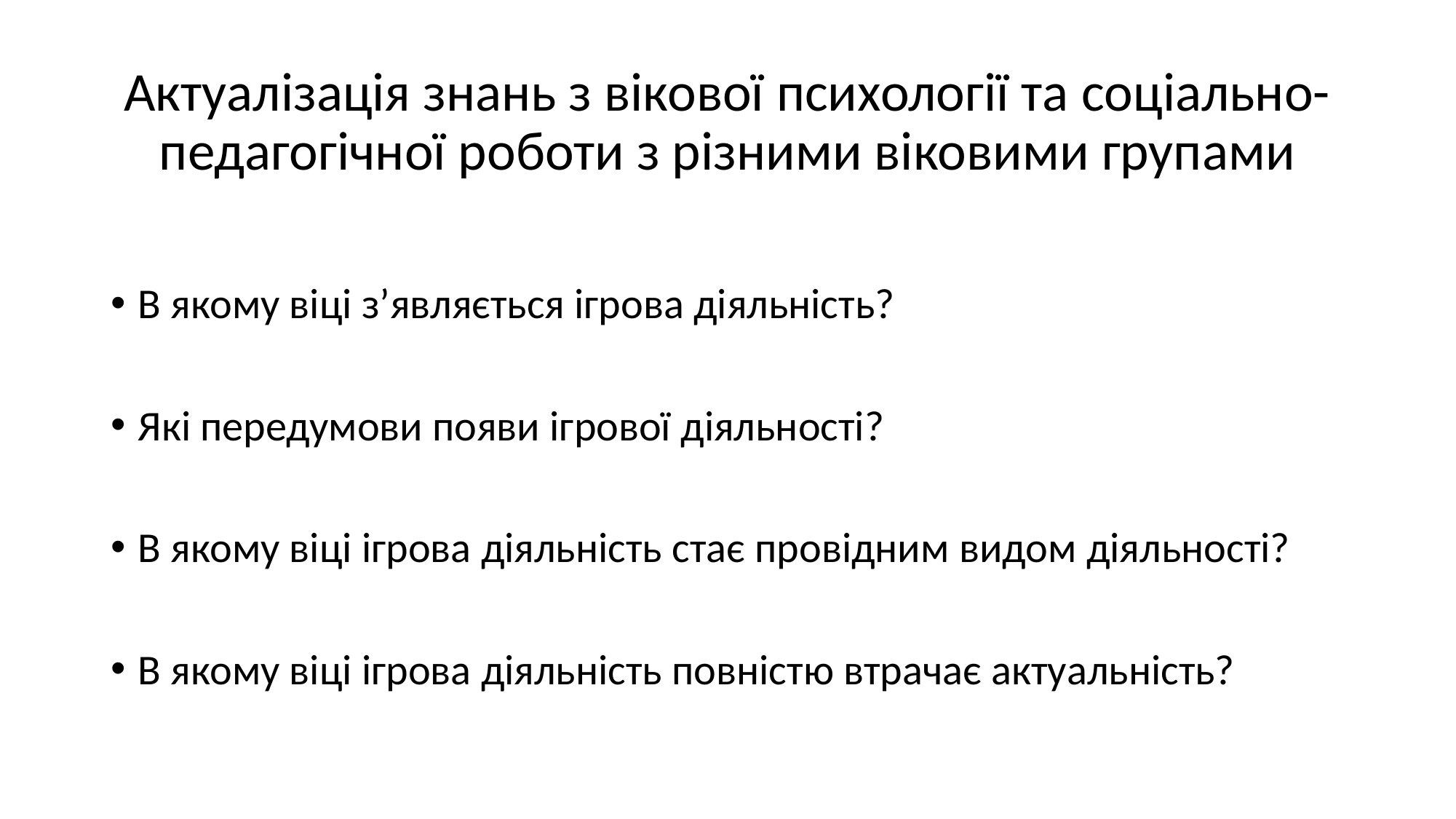

# Актуалізація знань з вікової психології та соціально-педагогічної роботи з різними віковими групами
В якому віці з’являється ігрова діяльність?

Які передумови появи ігрової діяльності?

В якому віці ігрова діяльність стає провідним видом діяльності?

В якому віці ігрова діяльність повністю втрачає актуальність?